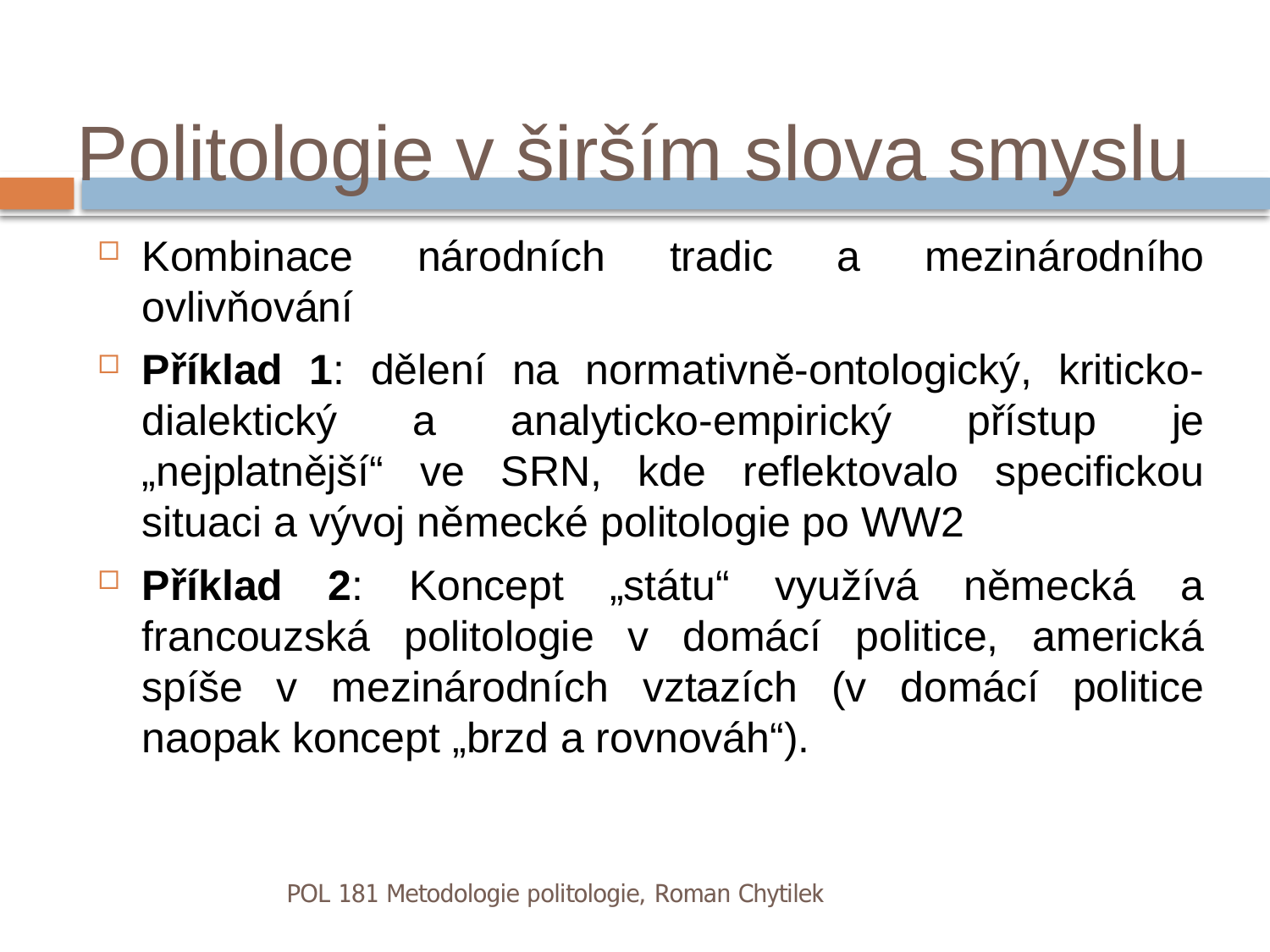

# Politologie v širším slova smyslu
Kombinace národních tradic a mezinárodního ovlivňování
Příklad 1: dělení na normativně-ontologický, kriticko-dialektický a analyticko-empirický přístup je „nejplatnější“ ve SRN, kde reflektovalo specifickou situaci a vývoj německé politologie po WW2
Příklad 2: Koncept „státu“ využívá německá a francouzská politologie v domácí politice, americká spíše v mezinárodních vztazích (v domácí politice naopak koncept „brzd a rovnováh“).
POL 181 Metodologie politologie, Roman Chytilek